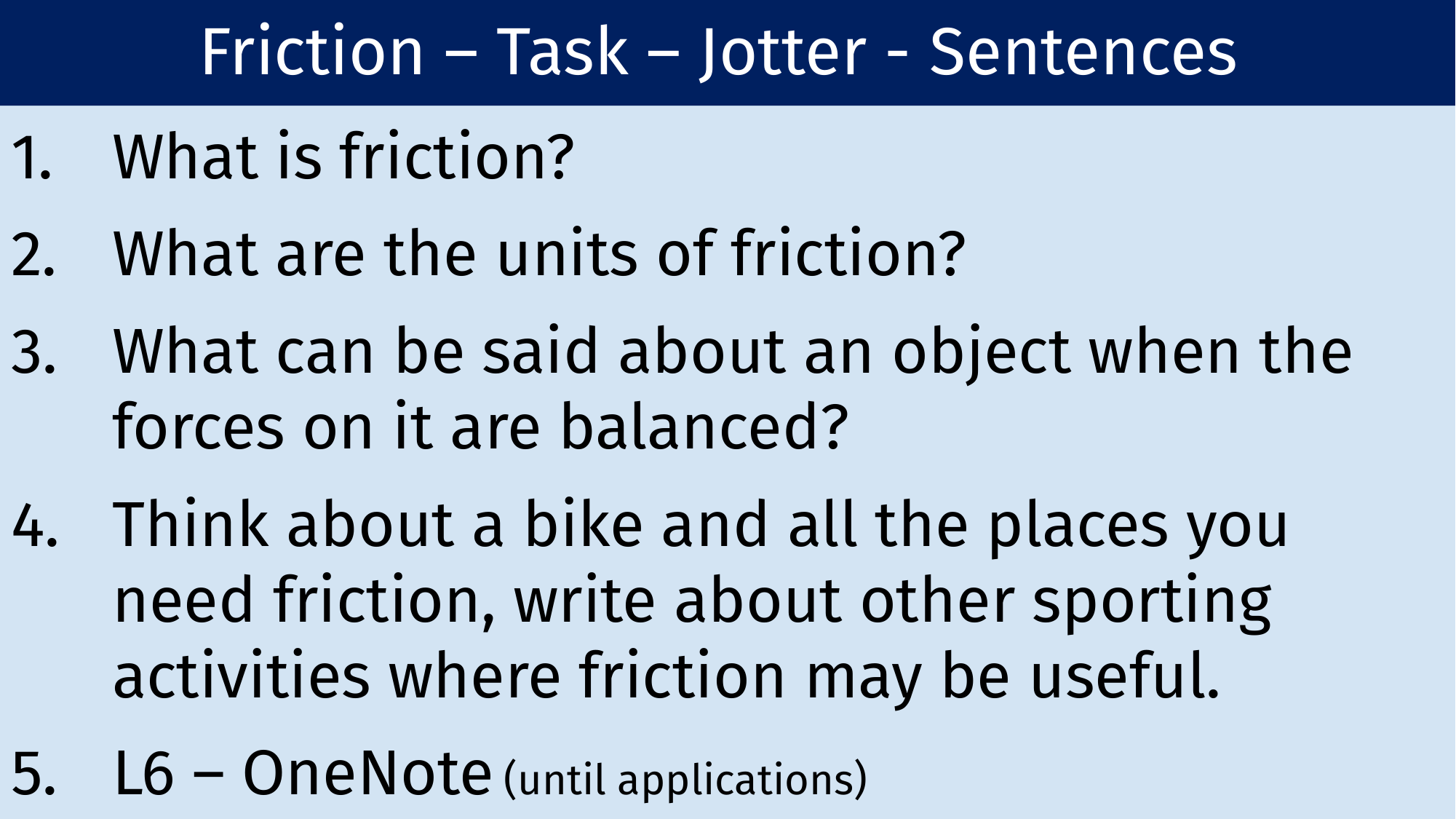

# Friction – Task – Jotter - Sentences
What is friction?
What are the units of friction?
What can be said about an object when the forces on it are balanced?
Think about a bike and all the places you need friction, write about other sporting activities where friction may be useful.
L6 – OneNote (until applications)